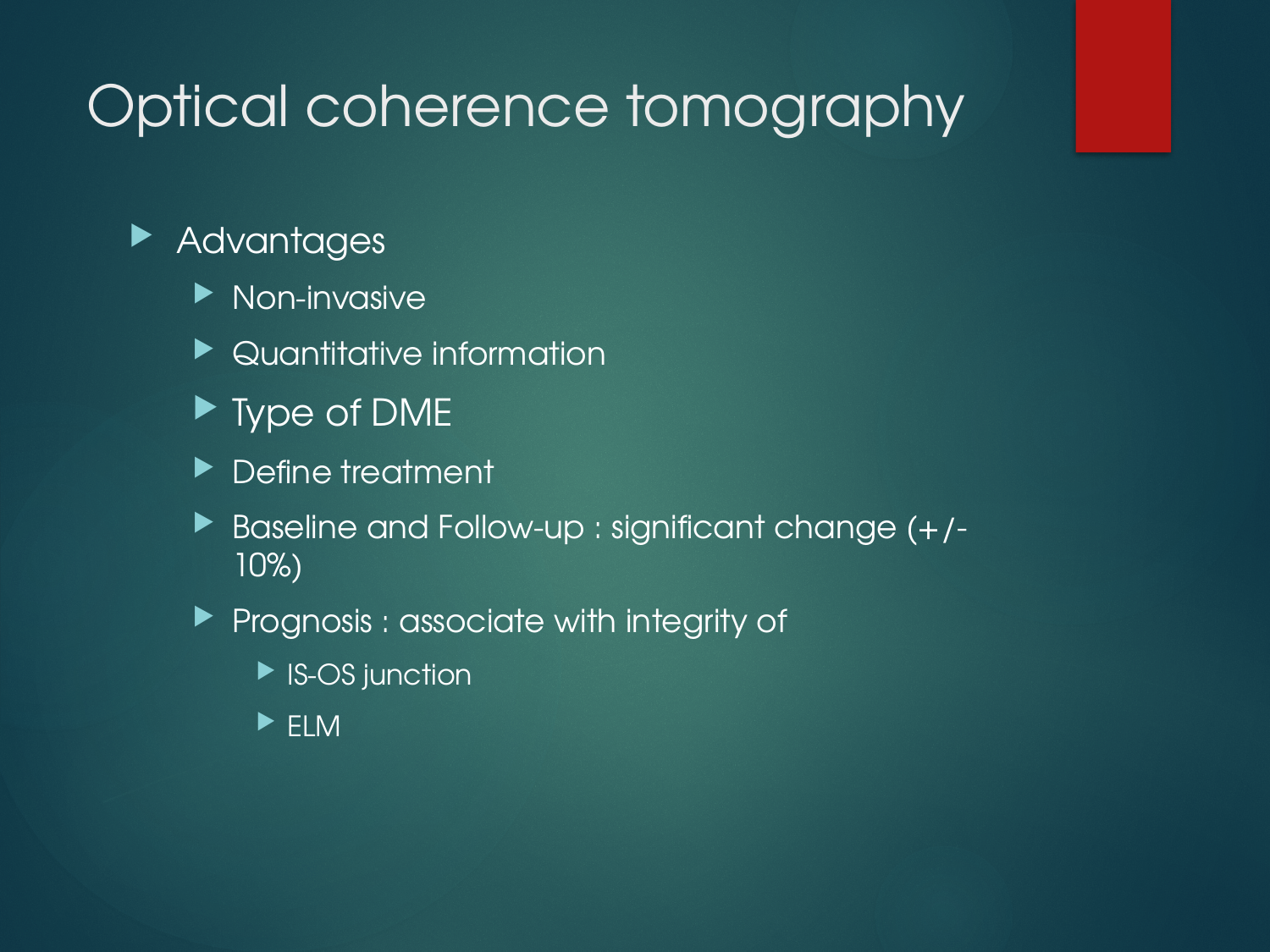

# Optical coherence tomography
Advantages
Non-invasive
Quantitative information
Type of DME
Define treatment
Baseline and Follow-up : significant change (+/- 10%)
Prognosis : associate with integrity of
IS-OS junction
ELM